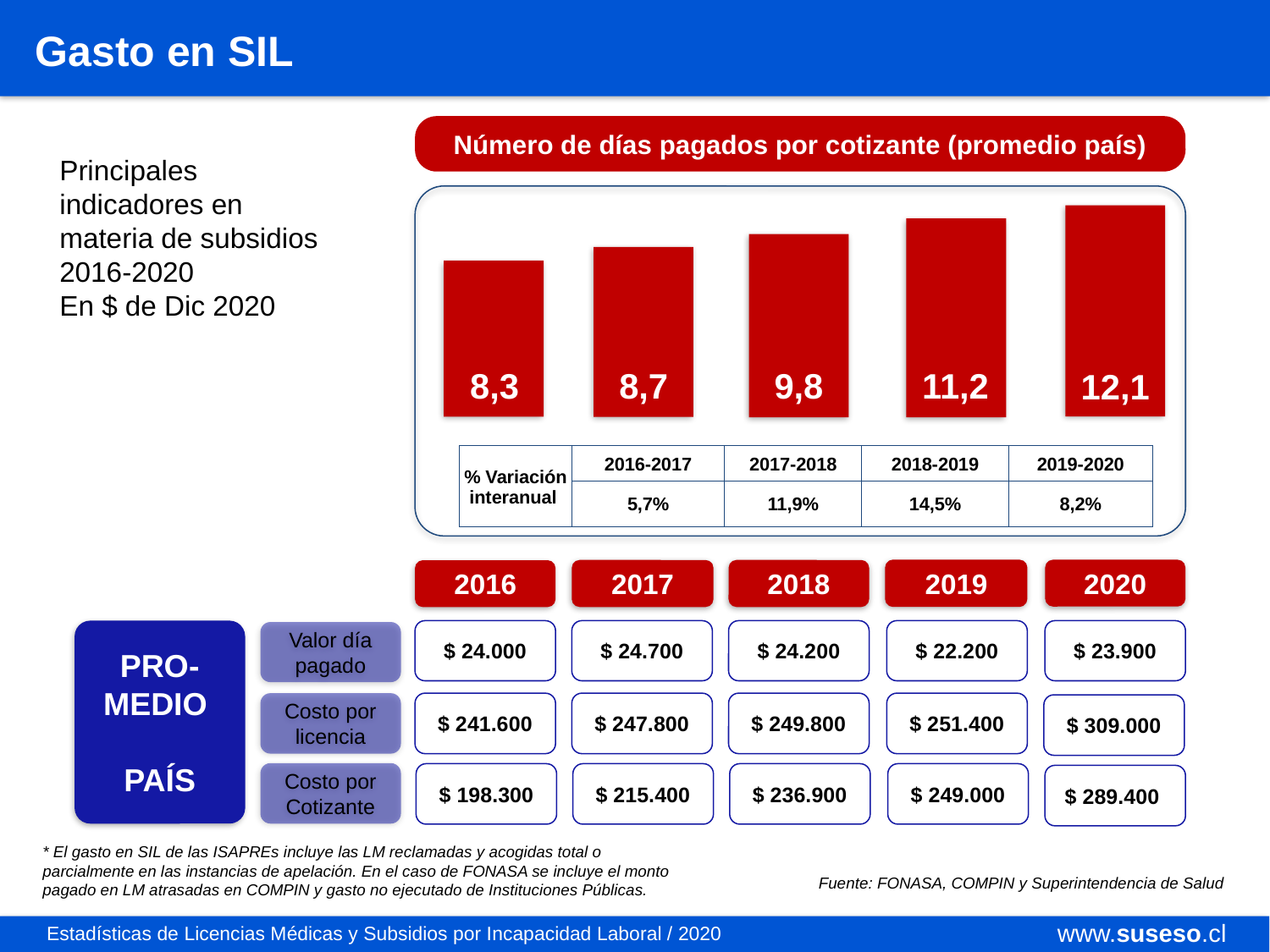

Gasto en SIL
Número de días pagados por cotizante (promedio país)
# Principales indicadores en materia de subsidios 2016-2020 En $ de Dic 2020

11,2
8,3
8,7
9,8
12,1
| % Variación interanual | 2016-2017 | 2017-2018 | 2018-2019 | 2019-2020 |
| --- | --- | --- | --- | --- |
|  | 5,7% | 11,9% | 14,5% | 8,2% |
2019
2020
2017
2018
2016
$ 24.000
$ 24.700
$ 24.200
$ 22.200
$ 23.900
PRO-MEDIO

PAÍS
Valor día pagado
Costo por licencia
$ 241.600
$ 247.800
$ 249.800
$ 251.400
$ 309.000
Costo por Cotizante
$ 198.300
$ 215.400
$ 236.900
$ 249.000
$ 289.400
* El gasto en SIL de las ISAPREs incluye las LM reclamadas y acogidas total o parcialmente en las instancias de apelación. En el caso de FONASA se incluye el monto pagado en LM atrasadas en COMPIN y gasto no ejecutado de Instituciones Públicas.
Fuente: FONASA, COMPIN y Superintendencia de Salud
www.suseso.cl
www.suseso.cl
Estadísticas de Licencias Médicas y Subsidios por Incapacidad Laboral / 2020